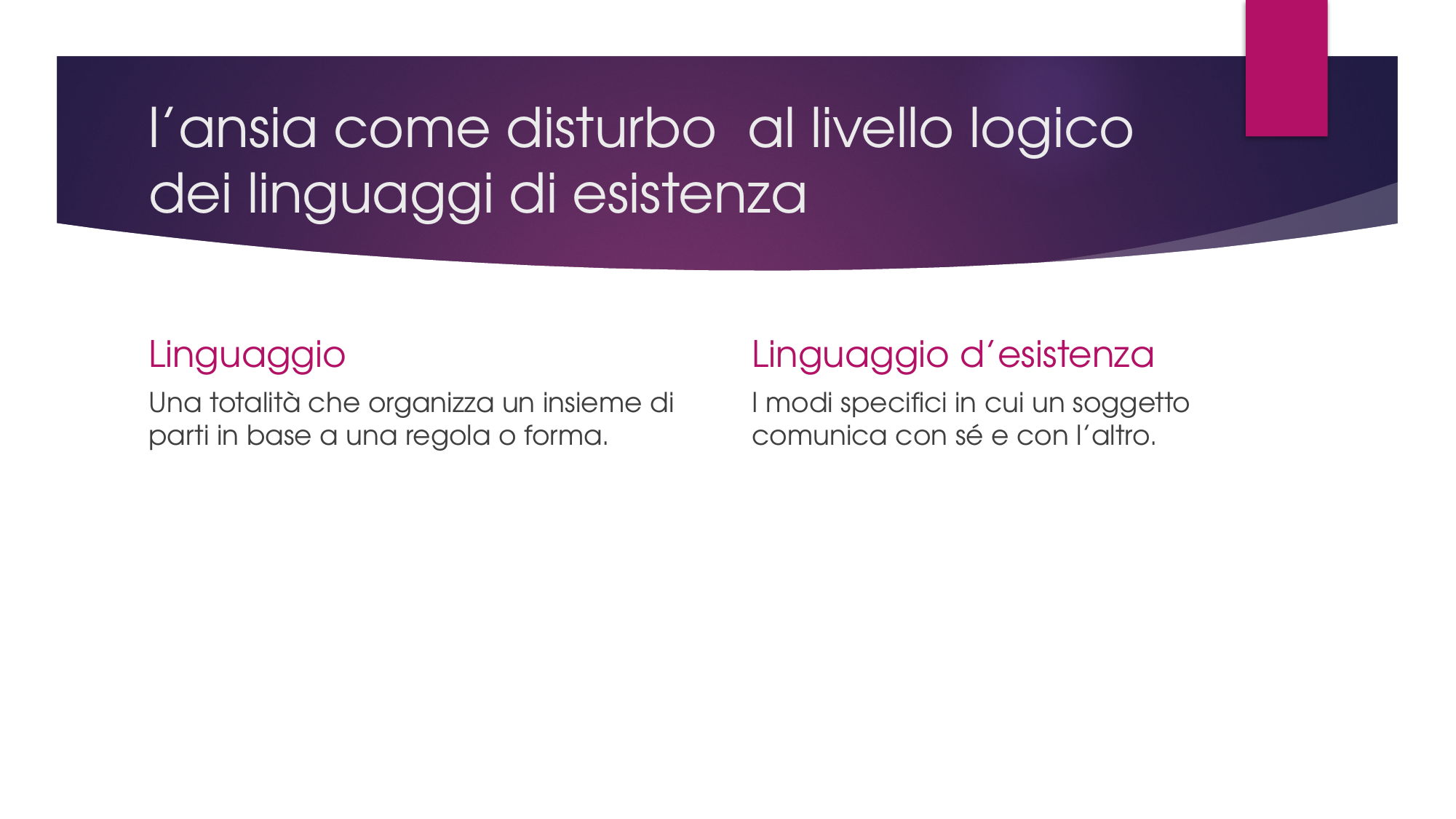

# l’ansia come disturbo  al livello logico dei linguaggi di esistenza
Linguaggio
Linguaggio d’esistenza
Una totalità che organizza un insieme di parti in base a una regola o forma.

I modi specifici in cui un soggetto comunica con sé e con l’altro.